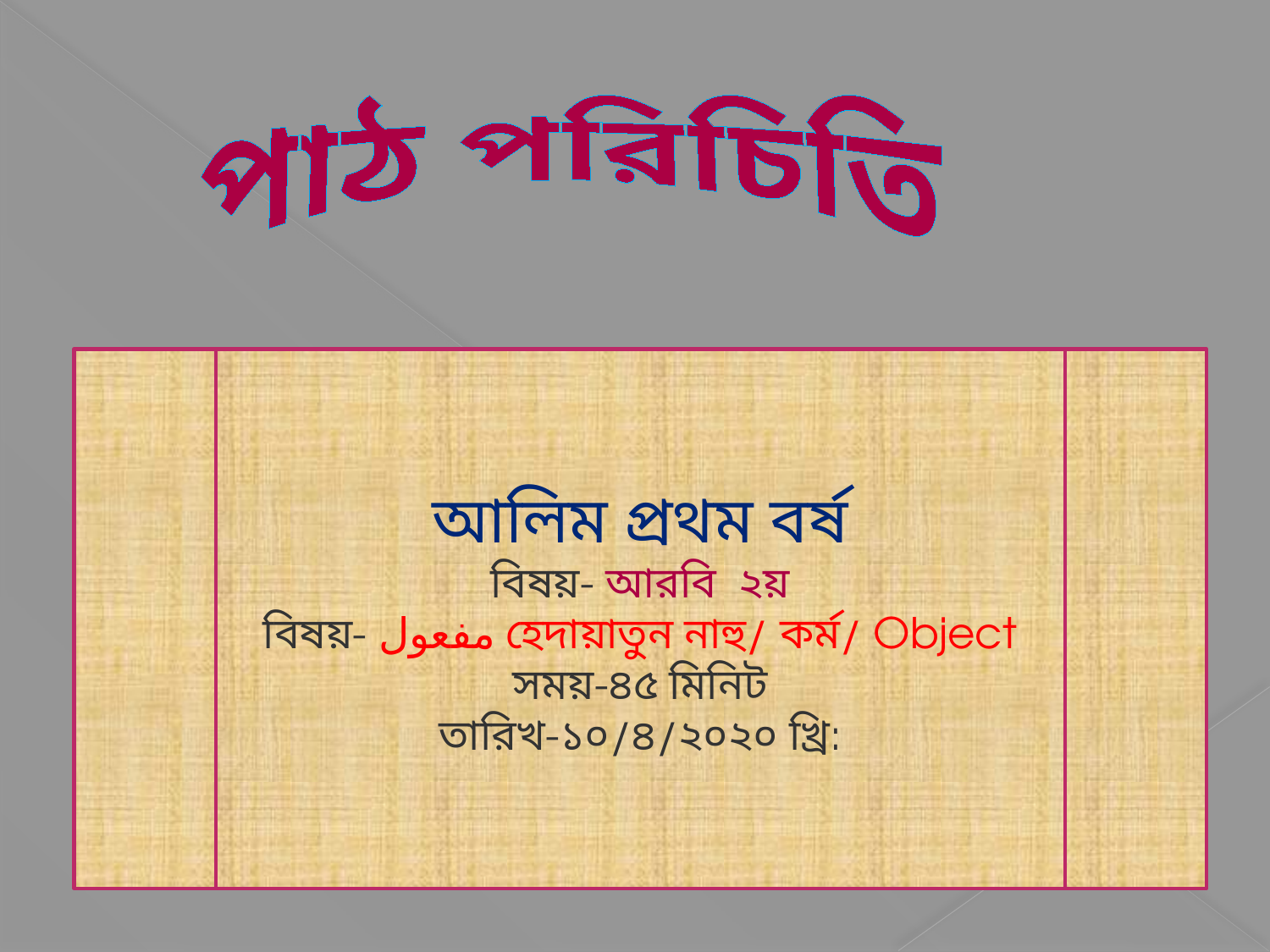

পাঠ পরিচিতি
আলিম প্রথম বর্ষ
বিষয়- আরবি  ২য়
বিষয়- مفعول হেদায়াতুন নাহু/ কর্ম/ Object
সময়-৪৫ মিনিট
তারিখ-১০/৪/২০২০ খ্রি: